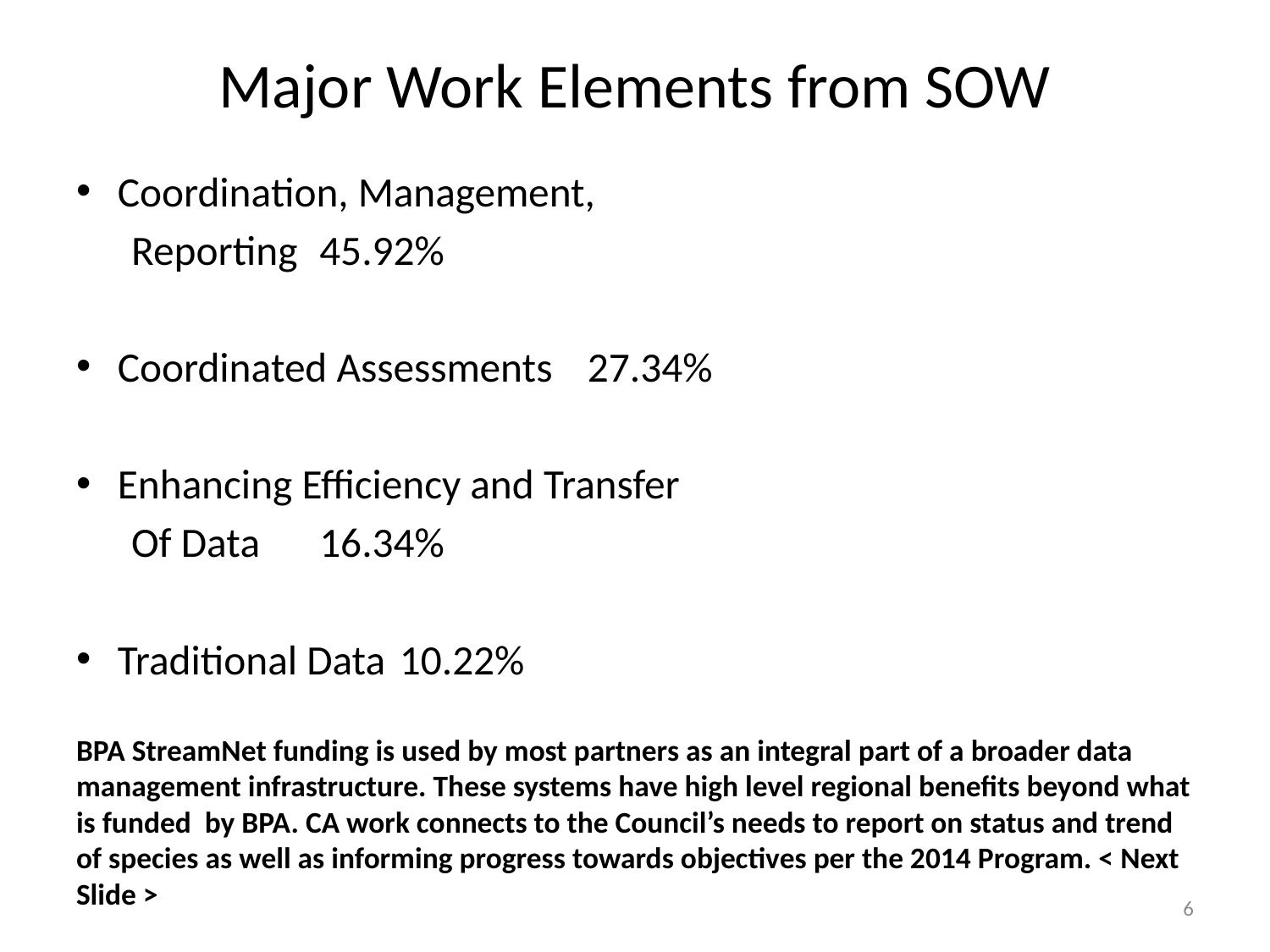

# Major Work Elements from SOW
Coordination, Management,
Reporting						45.92%

Coordinated Assessments			27.34%

Enhancing Efficiency and Transfer
Of Data						16.34%

Traditional Data					10.22%

BPA StreamNet funding is used by most partners as an integral part of a broader data management infrastructure. These systems have high level regional benefits beyond what is funded  by BPA. CA work connects to the Council’s needs to report on status and trend of species as well as informing progress towards objectives per the 2014 Program. < Next Slide >

6